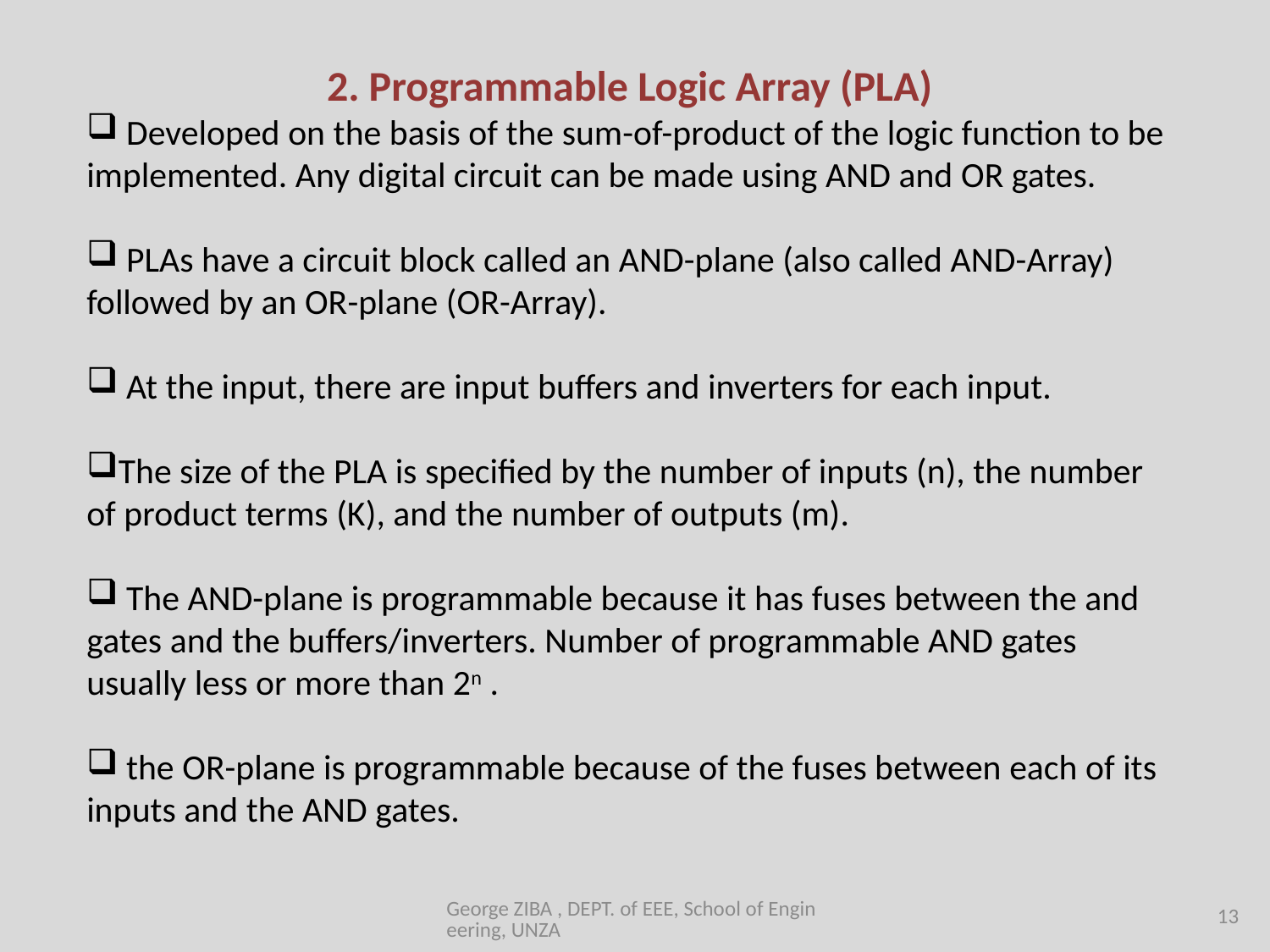

2. Programmable Logic Array (PLA)
 Developed on the basis of the sum-of-product of the logic function to be implemented. Any digital circuit can be made using AND and OR gates.

 PLAs have a circuit block called an AND-plane (also called AND-Array) followed by an OR-plane (OR-Array).

 At the input, there are input buffers and inverters for each input.

The size of the PLA is specified by the number of inputs (n), the number of product terms (K), and the number of outputs (m).

 The AND-plane is programmable because it has fuses between the and gates and the buffers/inverters. Number of programmable AND gates usually less or more than 2n .

 the OR-plane is programmable because of the fuses between each of its inputs and the AND gates.
George ZIBA , DEPT. of EEE, School of Engineering, UNZA
13